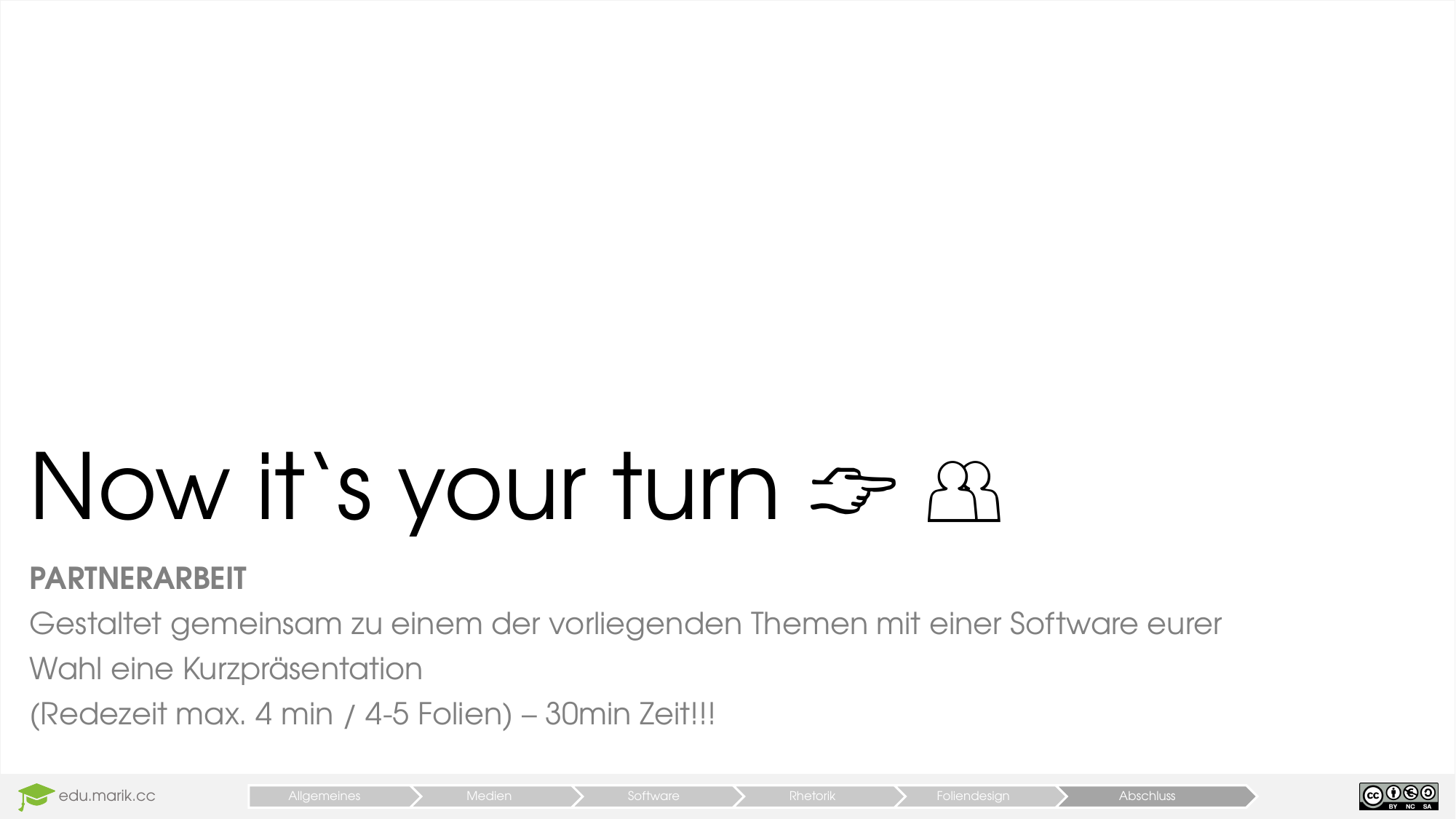

# Now it‘s your turn 👉 👥
PARTNERARBEIT
Gestaltet gemeinsam zu einem der vorliegenden Themen mit einer Software eurer
Wahl eine Kurzpräsentation
(Redezeit max. 4 min / 4-5 Folien) – 30min Zeit!!!

          Allgemeines
            Medien
            Software
            Rhetorik
        Foliendesign
              Abschluss